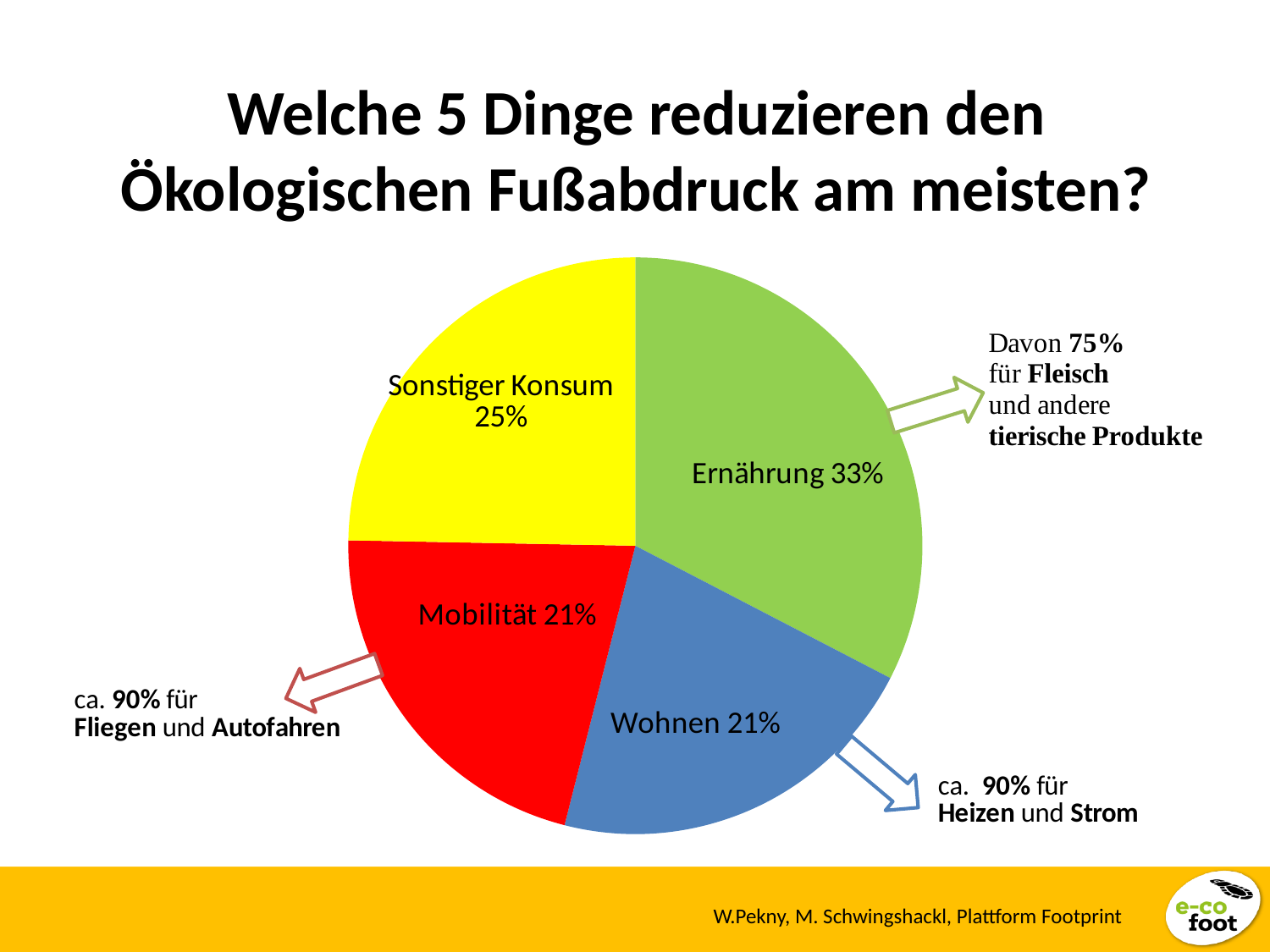

# Welche 5 Dinge reduzieren den Ökologischen Fußabdruck am meisten?

### Chart

| Category |  |
|---|---|
| Nutrition | 0.32591448931116673 |
| Housing | 0.2137767220902614 |
| Mobility | 0.21327790973871735 |
| Goods & Services | 0.24703087885985747 |
W.Pekny, M. Schwingshackl, Plattform Footprint